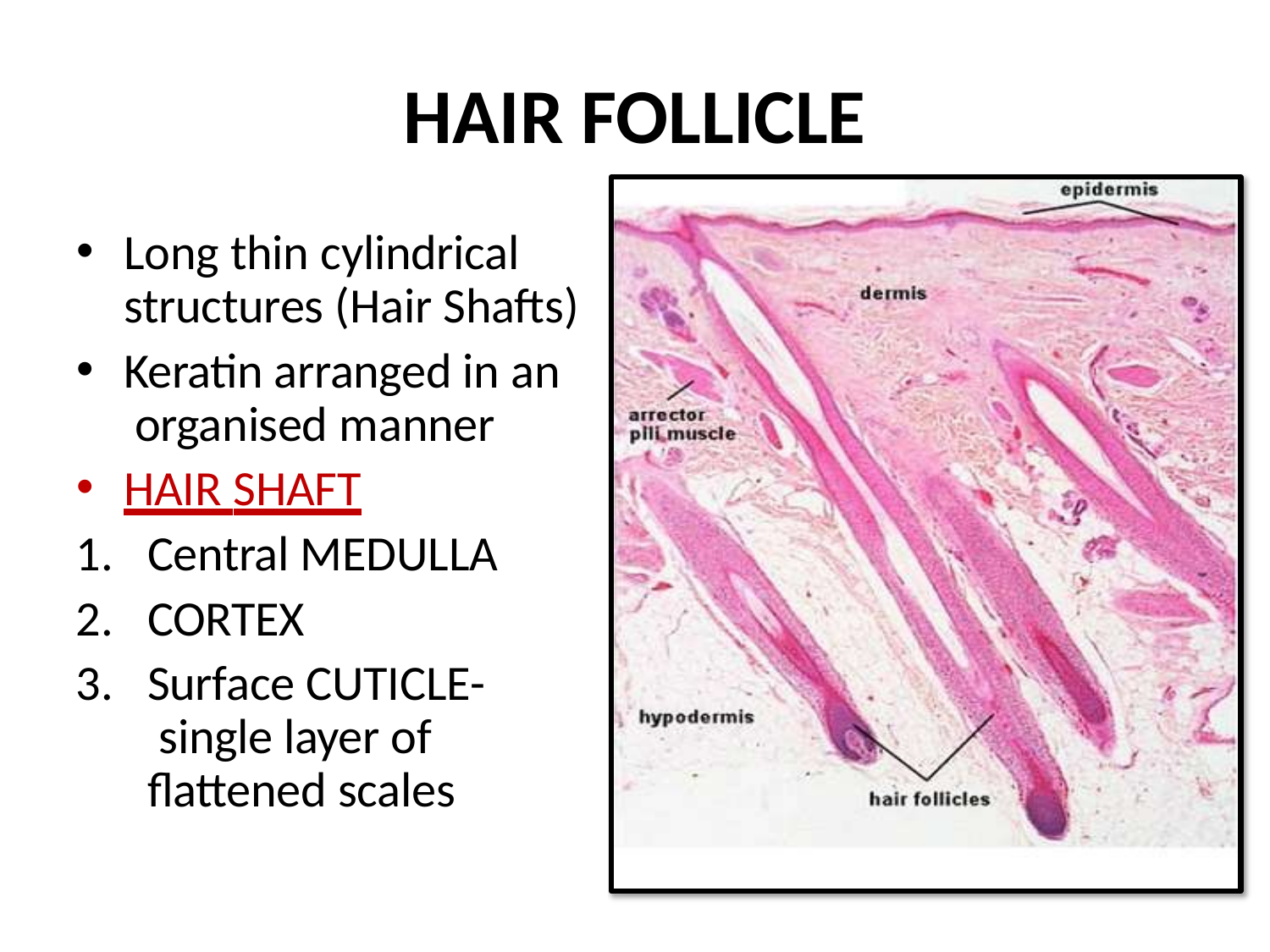

# HAIR FOLLICLE

Long thin cylindrical  structures (Hair Shafts)
Keratin arranged in an  organised manner
HAIR SHAFT
Central MEDULLA
CORTEX
Surface CUTICLE-  single layer of  flattened scales